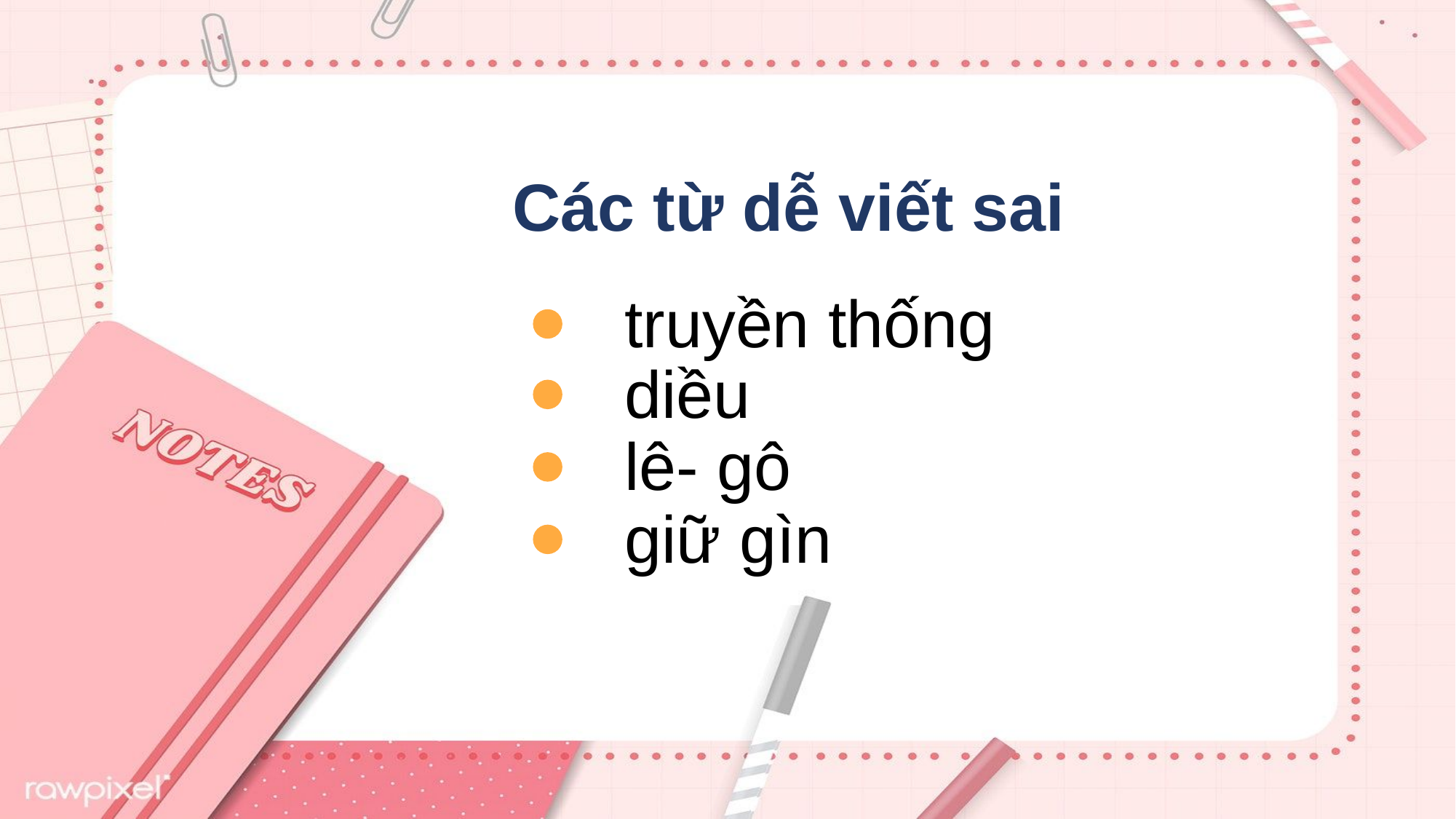

Các từ dễ viết sai
     truyền thống
     diều

     lê- gô

     giữ gìn